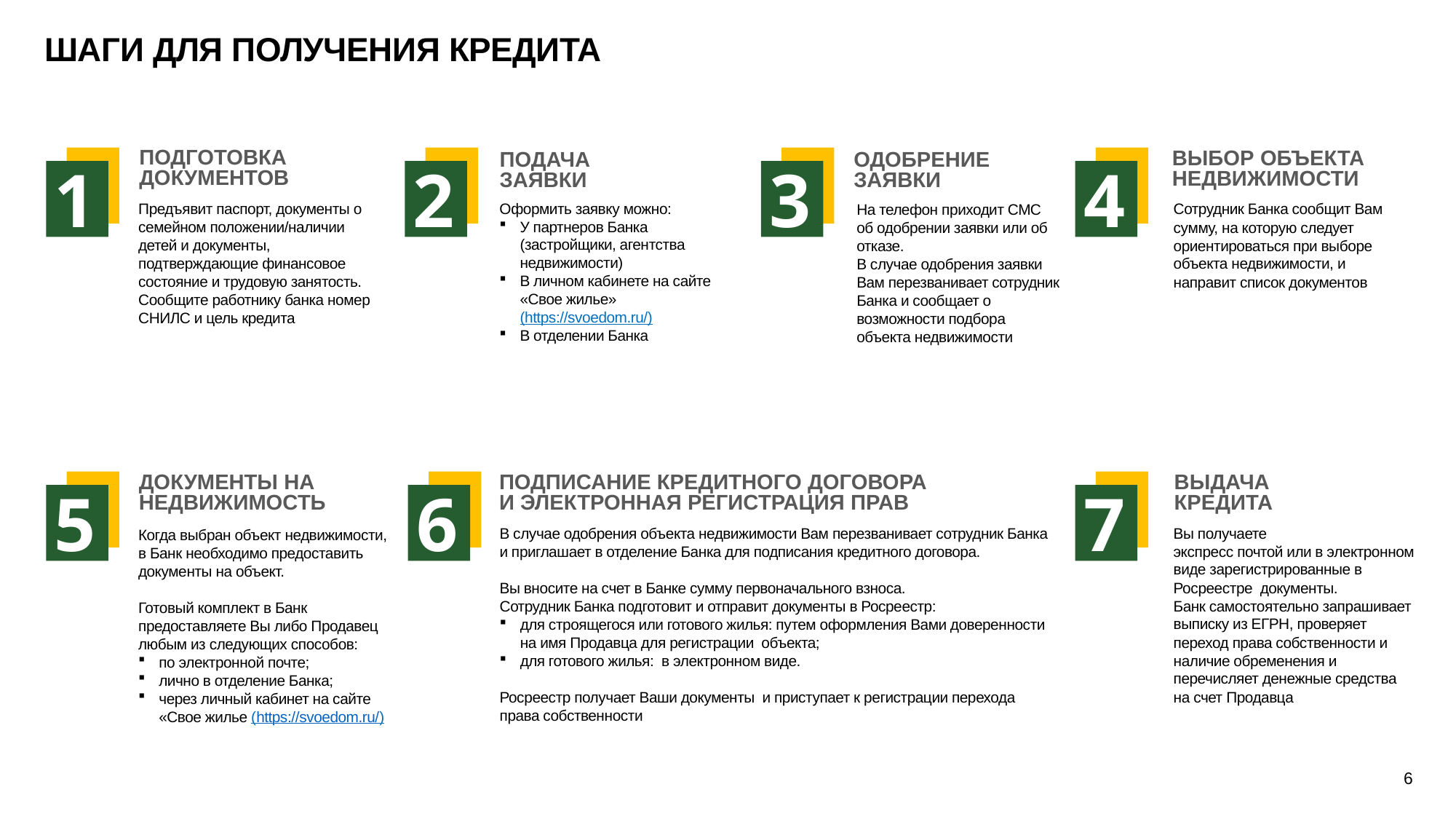

ШАГИ ДЛЯ ПОЛУЧЕНИЯ КРЕДИТА
ПОДГОТОВКА ДОКУМЕНТОВ
ВЫБОР ОБЪЕКТА НЕДВИЖИМОСТИ
ПОДАЧА
ЗАЯВКИ
ОДОБРЕНИЕ ЗАЯВКИ

1

2

3

4

Оформить заявку можно:
У партнеров Банка (застройщики, агентства недвижимости)
В личном кабинете на сайте «Свое жилье» (https://svoedom.ru/)
В отделении Банка
Предъявит паспорт, документы о семейном положении/наличии детей и документы, подтверждающие финансовое состояние и трудовую занятость. Сообщите работнику банка номер СНИЛС и цель кредита
Сотрудник Банка сообщит Вам сумму, на которую следует ориентироваться при выборе объекта недвижимости, и направит список документов
На телефон приходит СМС об одобрении заявки или об отказе.
В случае одобрения заявки Вам перезванивает сотрудник Банка и сообщает о возможности подбора объекта недвижимости
ПОДПИСАНИЕ КРЕДИТНОГО ДОГОВОРА
И ЭЛЕКТРОННАЯ РЕГИСТРАЦИЯ ПРАВ
ДОКУМЕНТЫ НА НЕДВИЖИМОСТЬ
ВЫДАЧА
КРЕДИТА

5

6

7

Вы получаете
экспресс почтой или в электронном виде зарегистрированные в Росреестре  документы.
Банк самостоятельно запрашивает выписку из ЕГРН, проверяет переход права собственности и наличие обременения и перечисляет денежные средства на счет Продавца
В случае одобрения объекта недвижимости Вам перезванивает сотрудник Банка и приглашает в отделение Банка для подписания кредитного договора.

Вы вносите на счет в Банке сумму первоначального взноса.
Сотрудник Банка подготовит и отправит документы в Росреестр:
для строящегося или готового жилья: путем оформления Вами доверенности на имя Продавца для регистрации  объекта;
для готового жилья:  в электронном виде.

Росреестр получает Ваши документы  и приступает к регистрации перехода права собственности
Когда выбран объект недвижимости, в Банк необходимо предоставить документы на объект.

Готовый комплект в Банк предоставляете Вы либо Продавец любым из следующих способов:
по электронной почте;
лично в отделение Банка;
через личный кабинет на сайте «Свое жилье (https://svoedom.ru/)
6